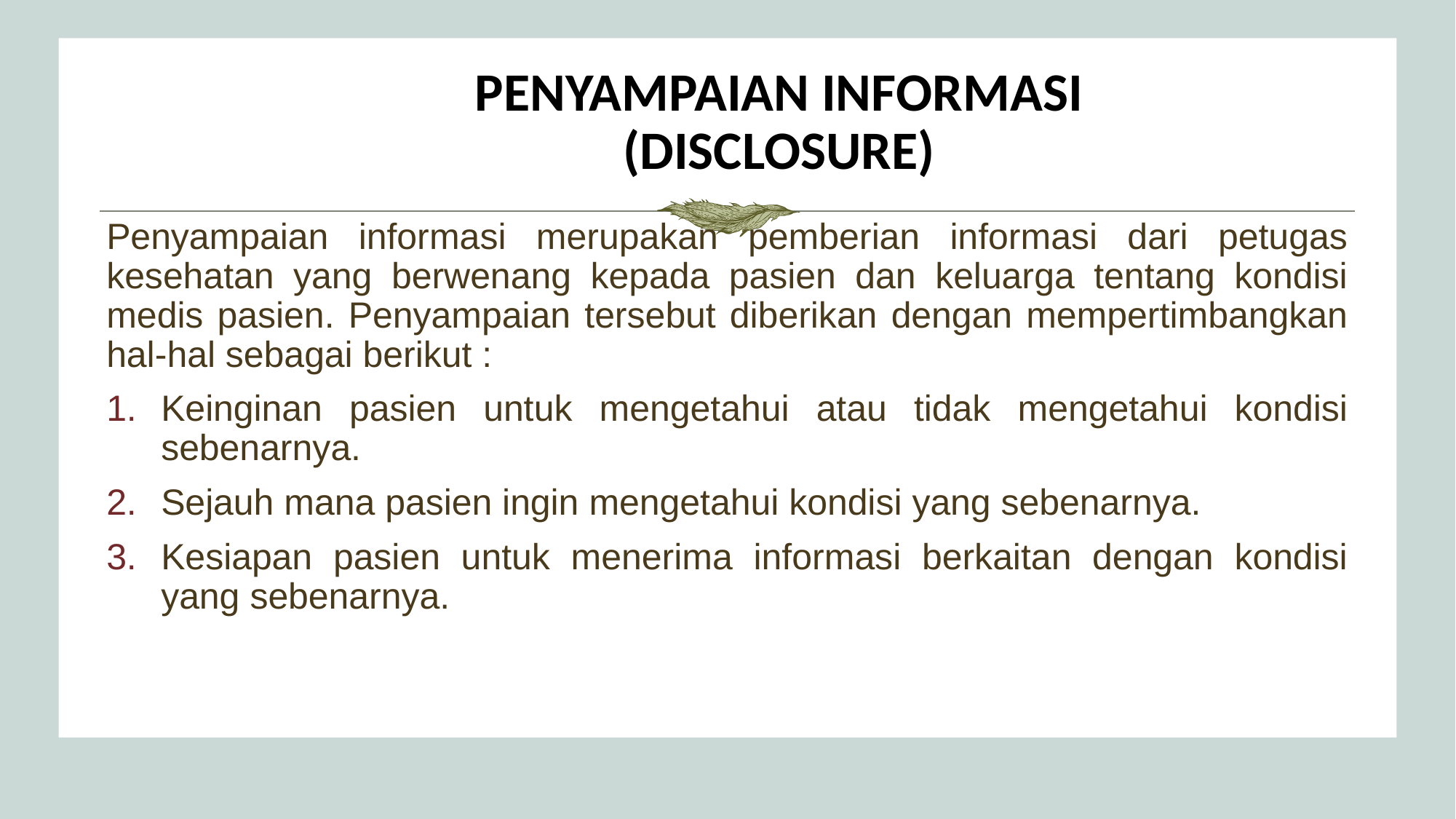

# PENYAMPAIAN INFORMASI (DISCLOSURE)
Penyampaian informasi merupakan pemberian informasi dari petugas kesehatan yang berwenang kepada pasien dan keluarga tentang kondisi medis pasien. Penyampaian tersebut diberikan dengan mempertimbangkan hal-hal sebagai berikut :
Keinginan pasien untuk mengetahui atau tidak mengetahui kondisi sebenarnya.
Sejauh mana pasien ingin mengetahui kondisi yang sebenarnya.
Kesiapan pasien untuk menerima informasi berkaitan dengan kondisi yang sebenarnya.